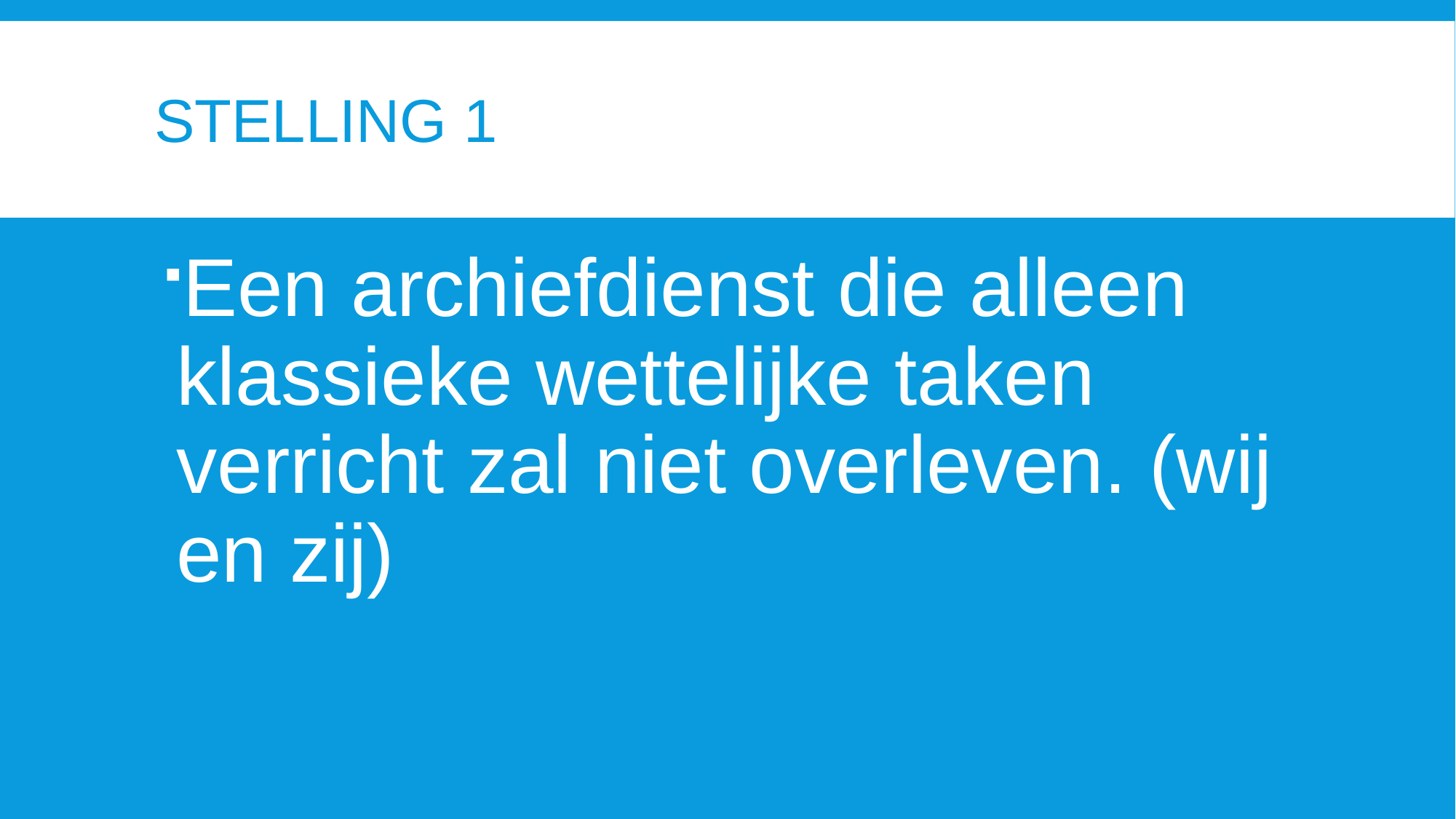

# Stelling 1
Een archiefdienst die alleen klassieke wettelijke taken verricht zal niet overleven. (wij en zij)